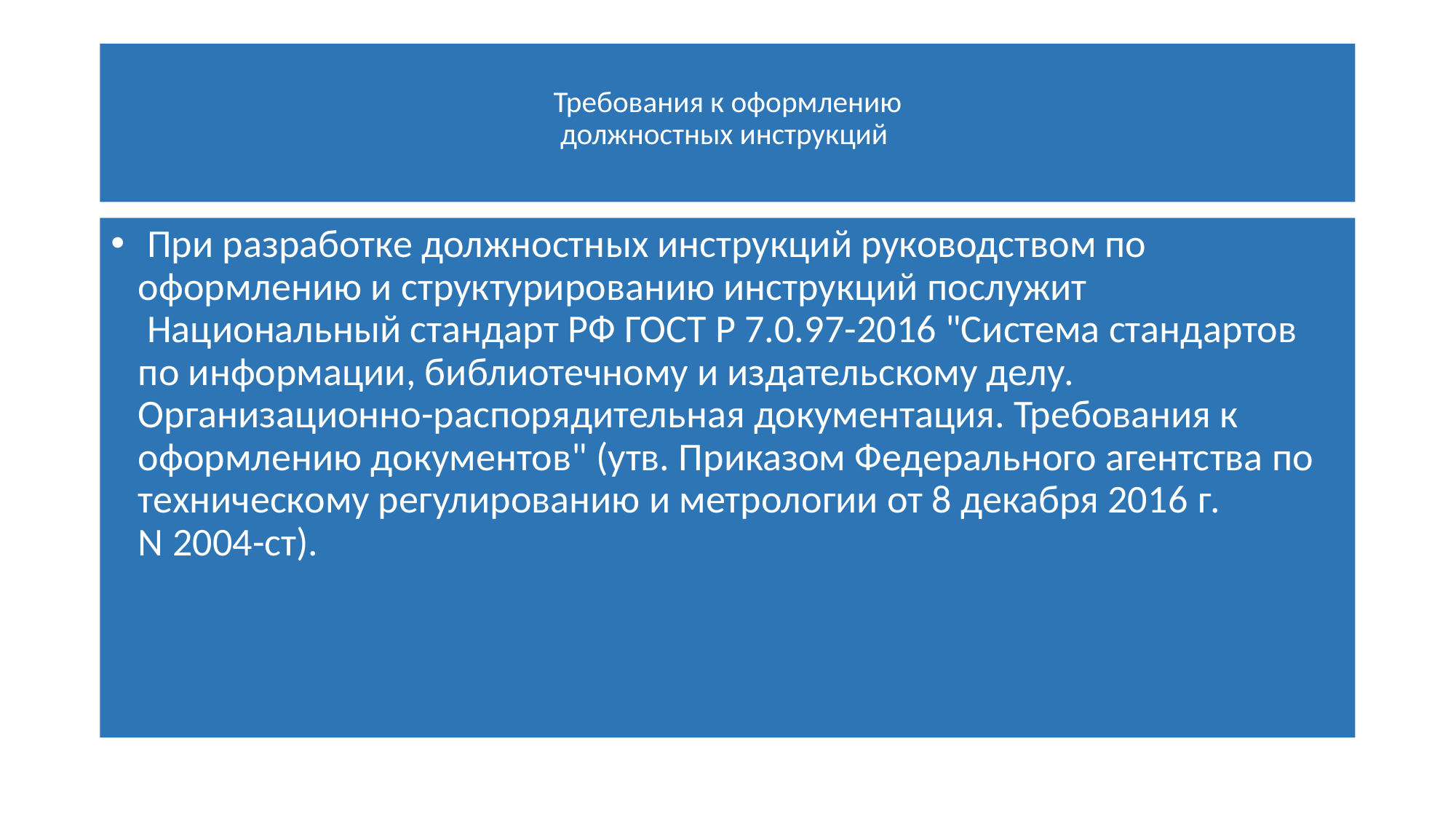

# Требования к оформлению должностных инструкций
 При разработке должностных инструкций руководством по оформлению и структурированию инструкций послужит  Национальный стандарт РФ ГОСТ Р 7.0.97-2016 "Система стандартов по информации, библиотечному и издательскому делу. Организационно-распорядительная документация. Требования к оформлению документов" (утв. Приказом Федерального агентства по техническому регулированию и метрологии от 8 декабря 2016 г. N 2004-ст).